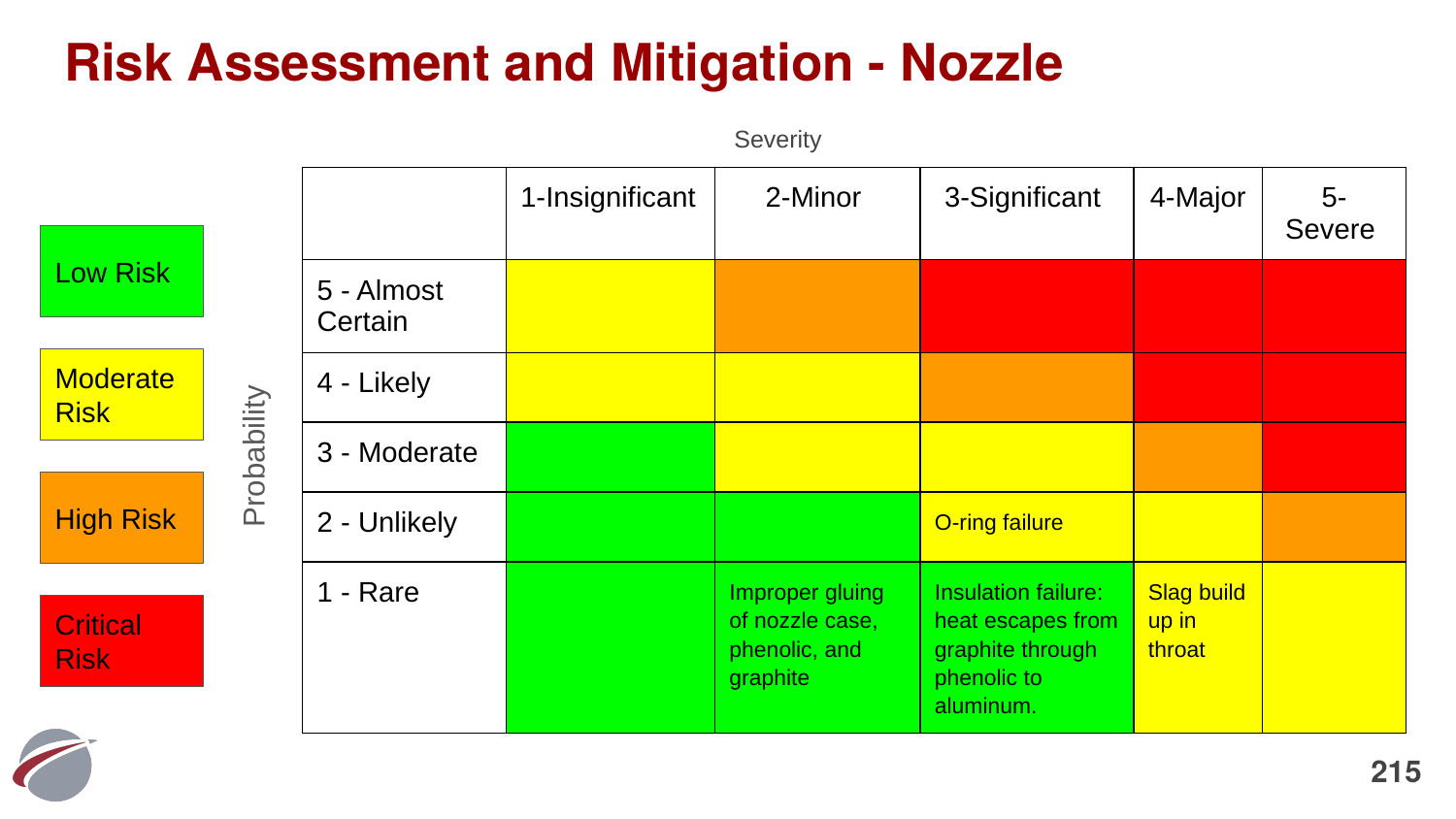

# Risk Assessment and Mitigation - Nozzle

Severity
|  | 1-Insignificant | 2-Minor | 3-Significant | 4-Major | 5-Severe |
| --- | --- | --- | --- | --- | --- |
| 5 - Almost Certain |  |  |  |  |  |
| 4 - Likely |  |  |  |  |  |
| 3 - Moderate |  |  |  |  |  |
| 2 - Unlikely |  |  | O-ring failure |  |  |
| 1 - Rare |  | Improper gluing of nozzle case, phenolic, and graphite | Insulation failure: heat escapes from graphite through phenolic to aluminum. | Slag build up in throat |  |
Low Risk
Moderate Risk
Probability
High Risk
Critical Risk
215